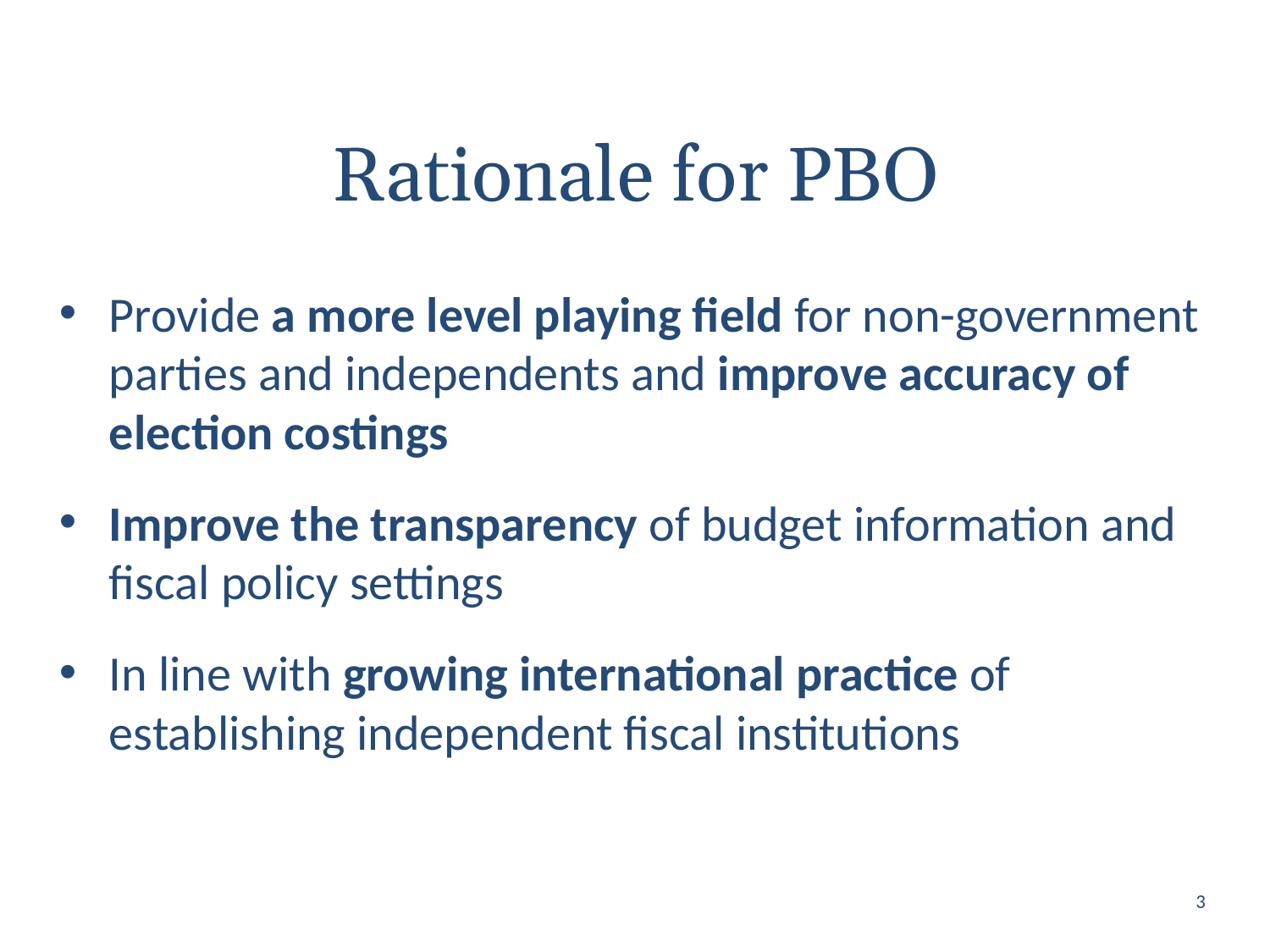

# Rationale for PBO
Provide a more level playing field for non-government parties and independents and improve accuracy of election costings
Improve the transparency of budget information and fiscal policy settings
In line with growing international practice of establishing independent fiscal institutions
3